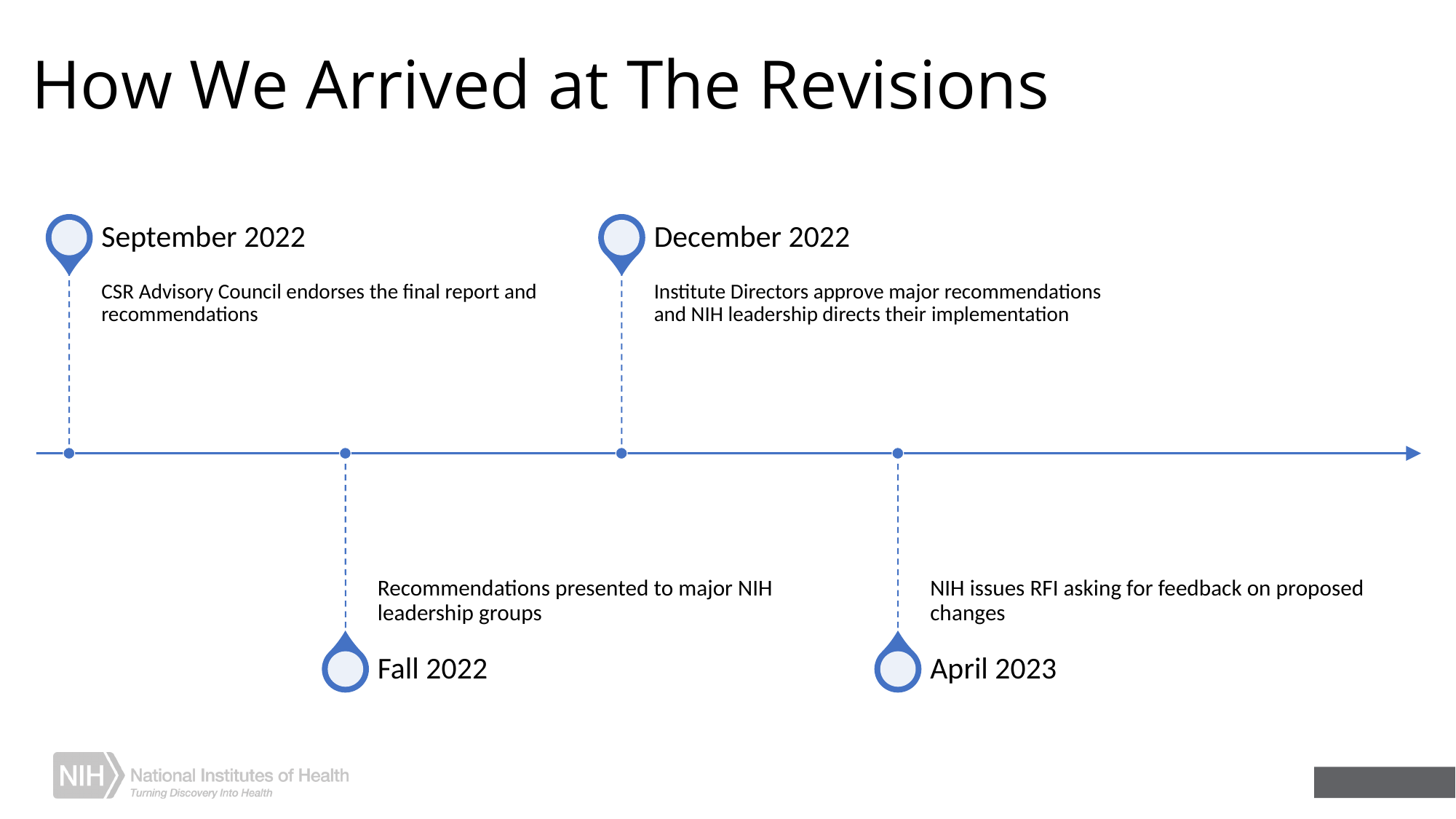

# How We Arrived at The Revisions
CSR Advisory Council endorses the final report and recommendations
September 2022
Recommendations presented to major NIH leadership groups
Fall 2022
Institute Directors approve major recommendations and NIH leadership directs their implementation
December 2022
NIH issues RFI asking for feedback on proposed changes
April 2023